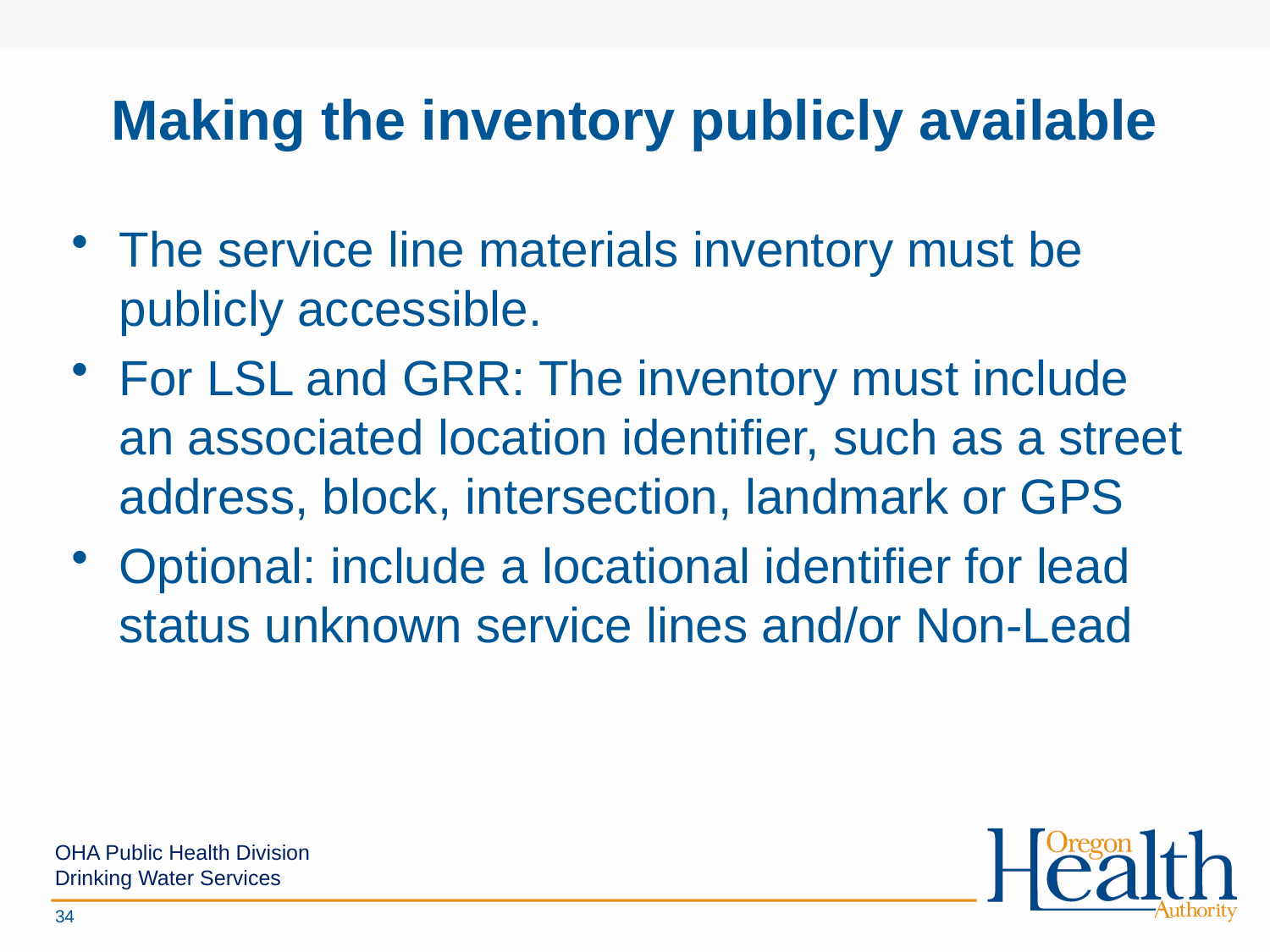

# Making the inventory publicly available
The service line materials inventory must be publicly accessible.
For LSL and GRR: The inventory must include an associated location identifier, such as a street address, block, intersection, landmark or GPS
Optional: include a locational identifier for lead status unknown service lines and/or Non-Lead

OHA Public Health Division
Drinking Water Services
34